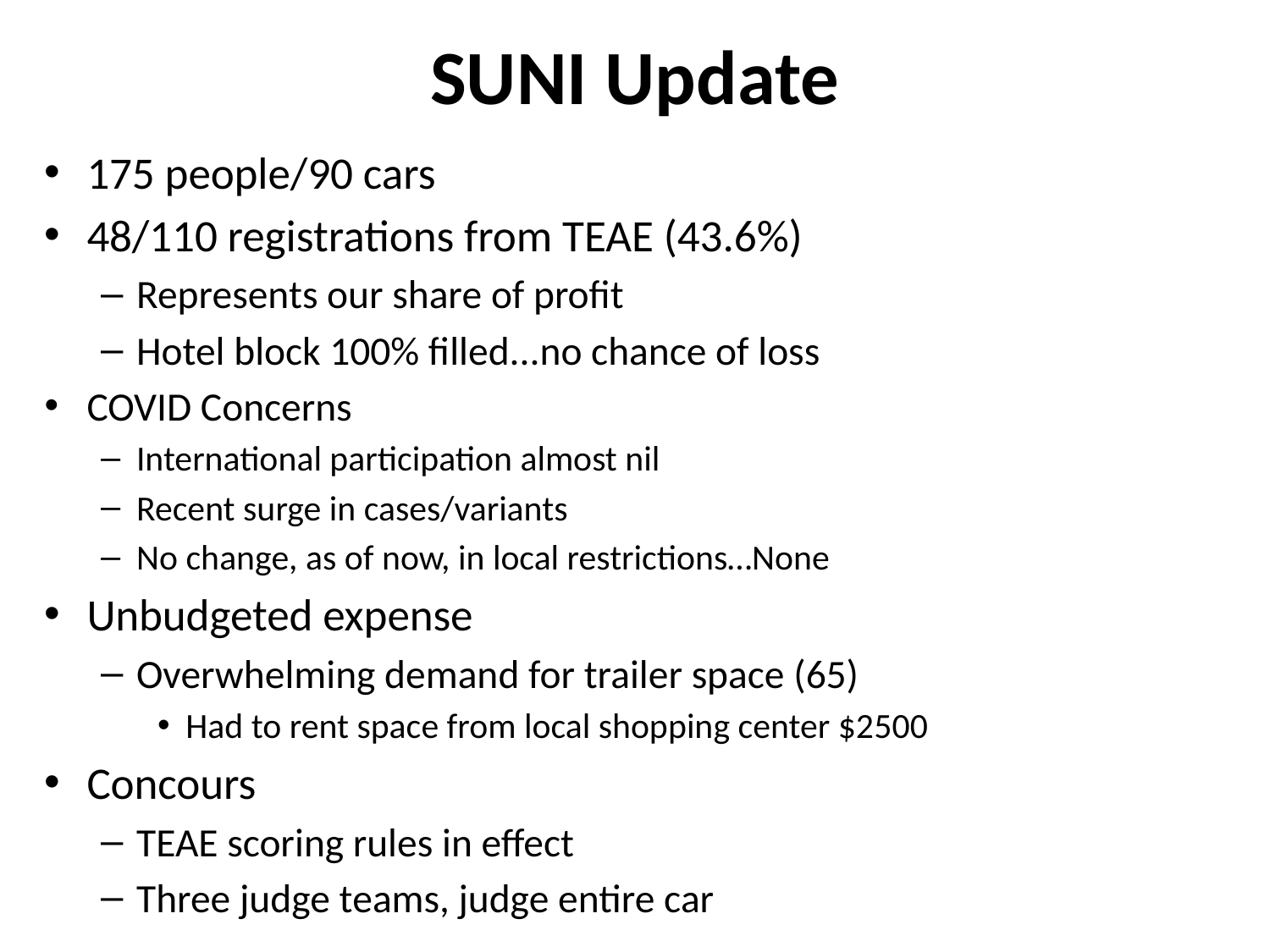

# SUNI Update
175 people/90 cars
48/110 registrations from TEAE (43.6%)
Represents our share of profit
Hotel block 100% filled...no chance of loss
COVID Concerns
International participation almost nil
Recent surge in cases/variants
No change, as of now, in local restrictions…None
Unbudgeted expense
Overwhelming demand for trailer space (65)
Had to rent space from local shopping center $2500
Concours
TEAE scoring rules in effect
Three judge teams, judge entire car